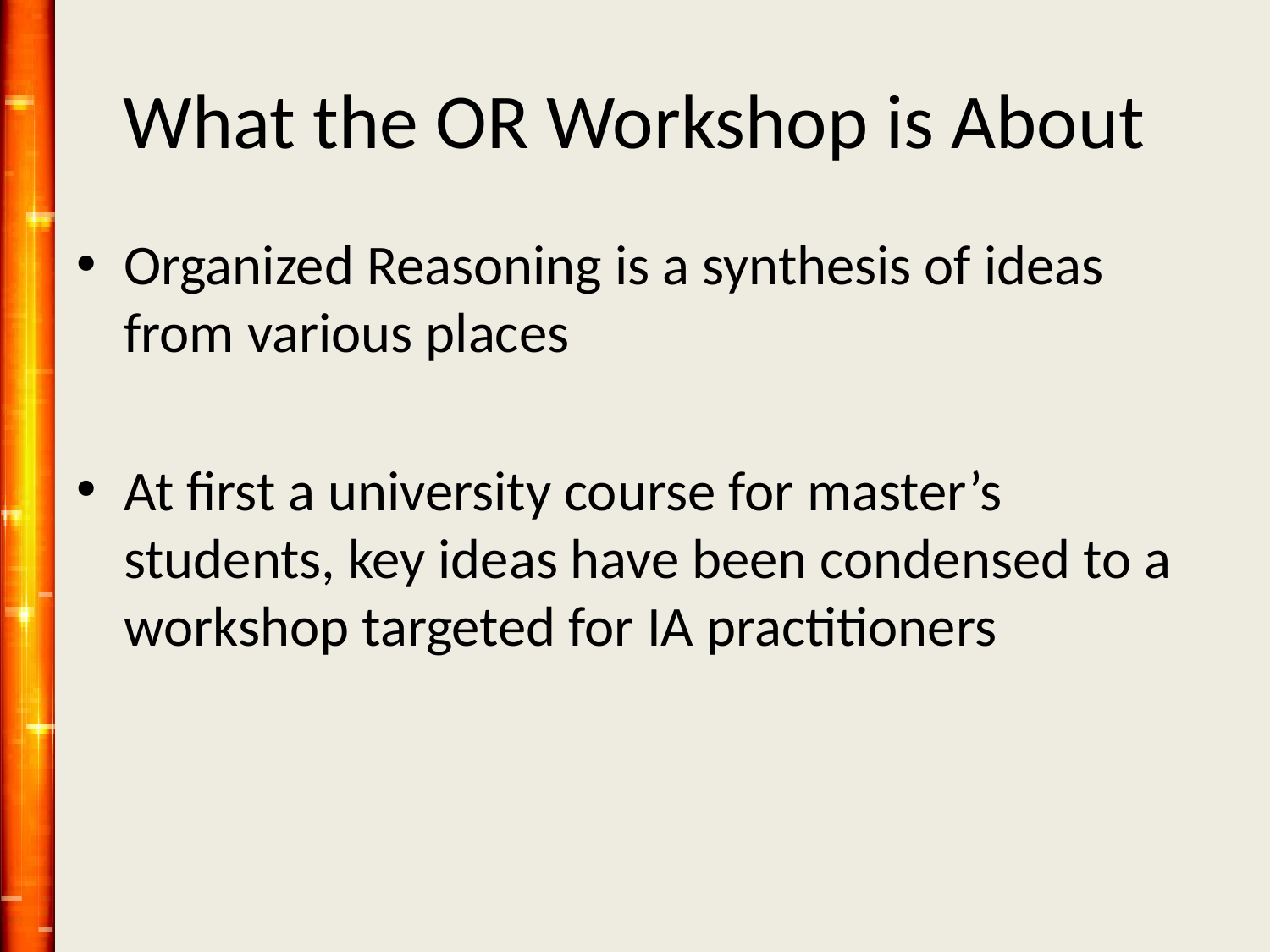

# What the OR Workshop is About
Organized Reasoning is a synthesis of ideas from various places

At first a university course for master’s students, key ideas have been condensed to a workshop targeted for IA practitioners